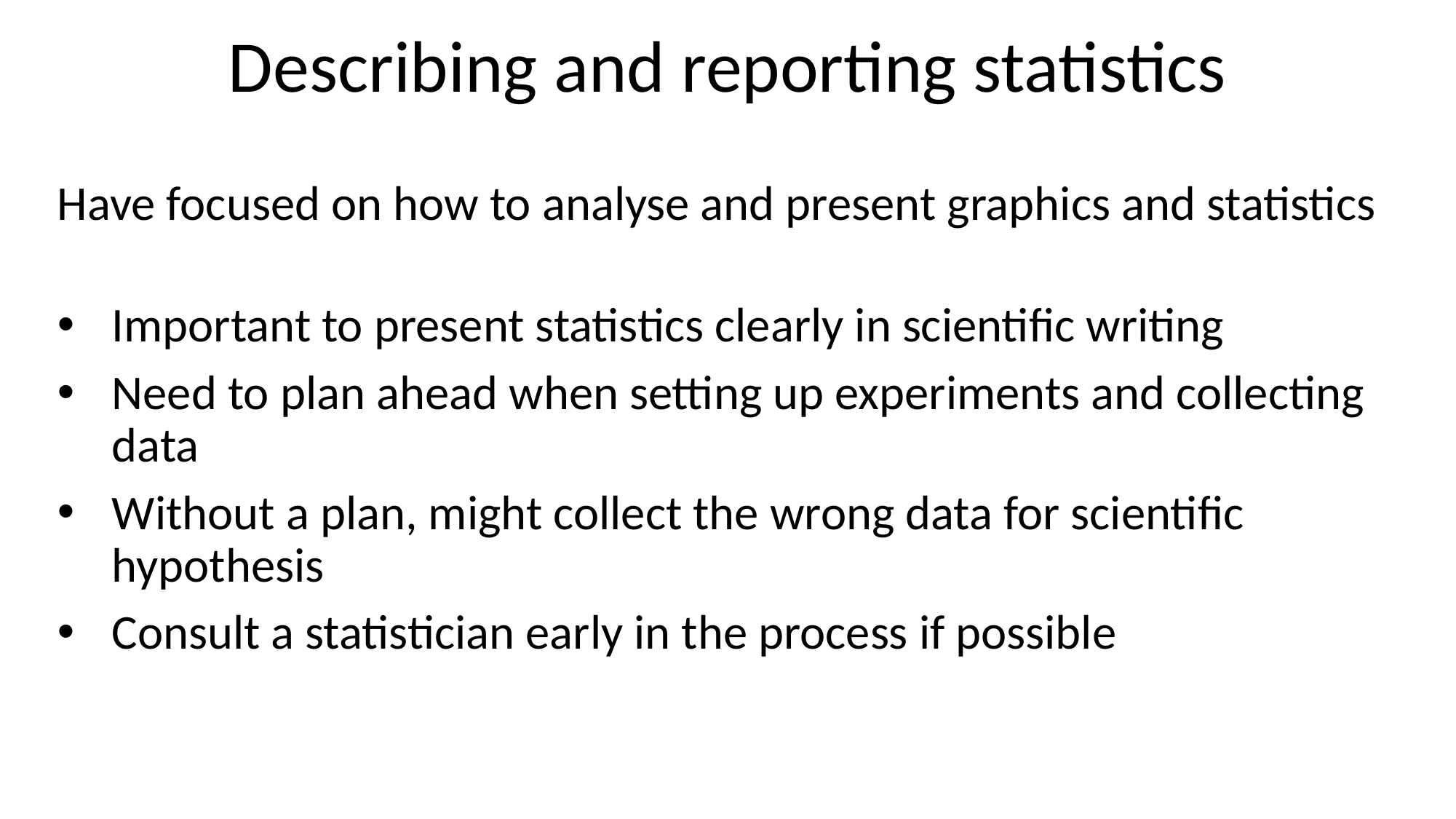

# Describing and reporting statistics
Have focused on how to analyse and present graphics and statistics

Important to present statistics clearly in scientific writing
Need to plan ahead when setting up experiments and collecting data
Without a plan, might collect the wrong data for scientific hypothesis
Consult a statistician early in the process if possible